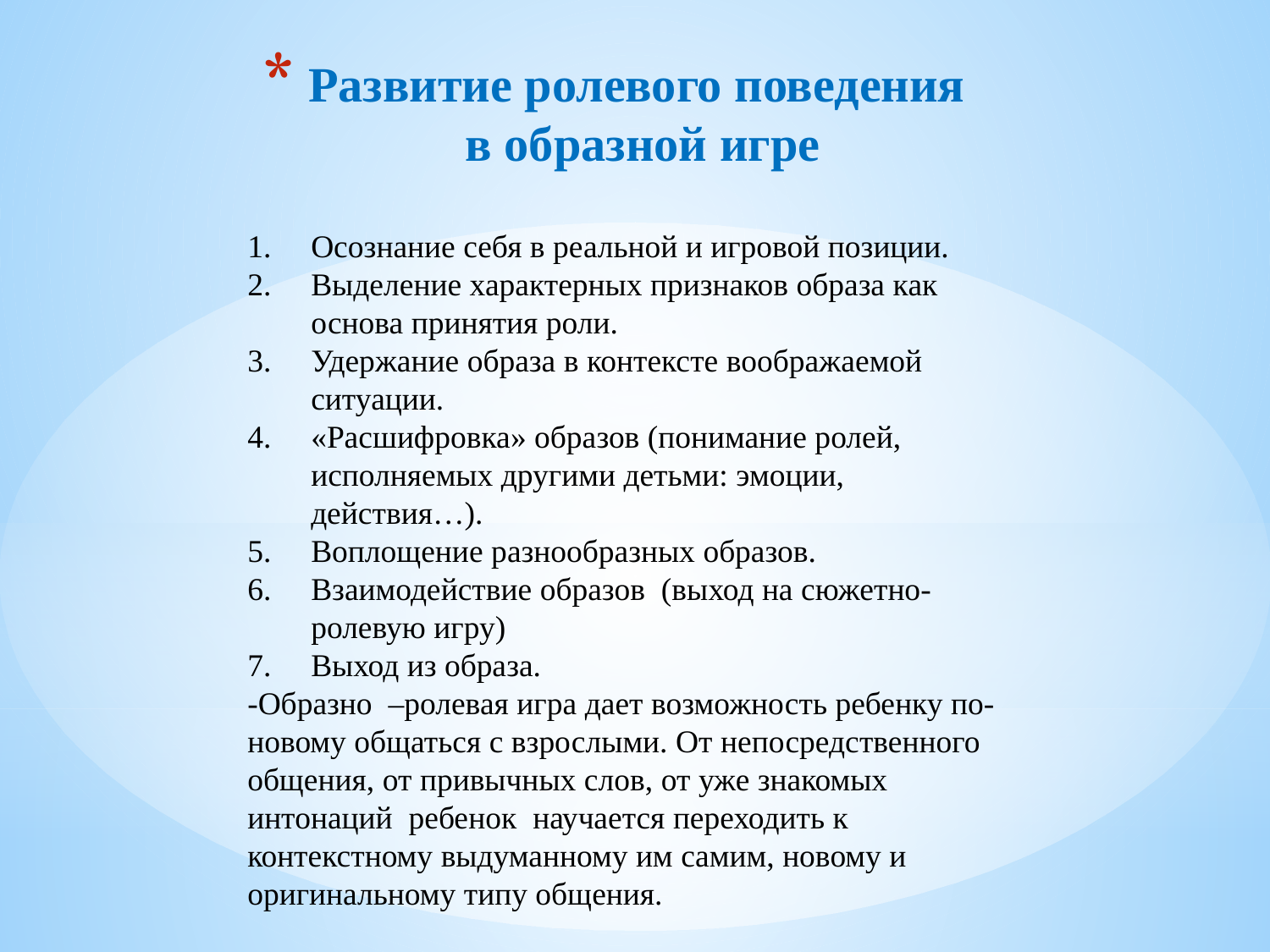

# Развитие ролевого поведения в образной игре
Осознание себя в реальной и игровой позиции.
Выделение характерных признаков образа как основа принятия роли.
Удержание образа в контексте воображаемой ситуации.
«Расшифровка» образов (понимание ролей, исполняемых другими детьми: эмоции, действия…).
Воплощение разнообразных образов.
Взаимодействие образов  (выход на сюжетно-ролевую игру)
Выход из образа.
-Образно  –ролевая игра дает возможность ребенку по-новому общаться с взрослыми. От непосредственного общения, от привычных слов, от уже знакомых интонаций  ребенок  научается переходить к контекстному выдуманному им самим, новому и оригинальному типу общения.